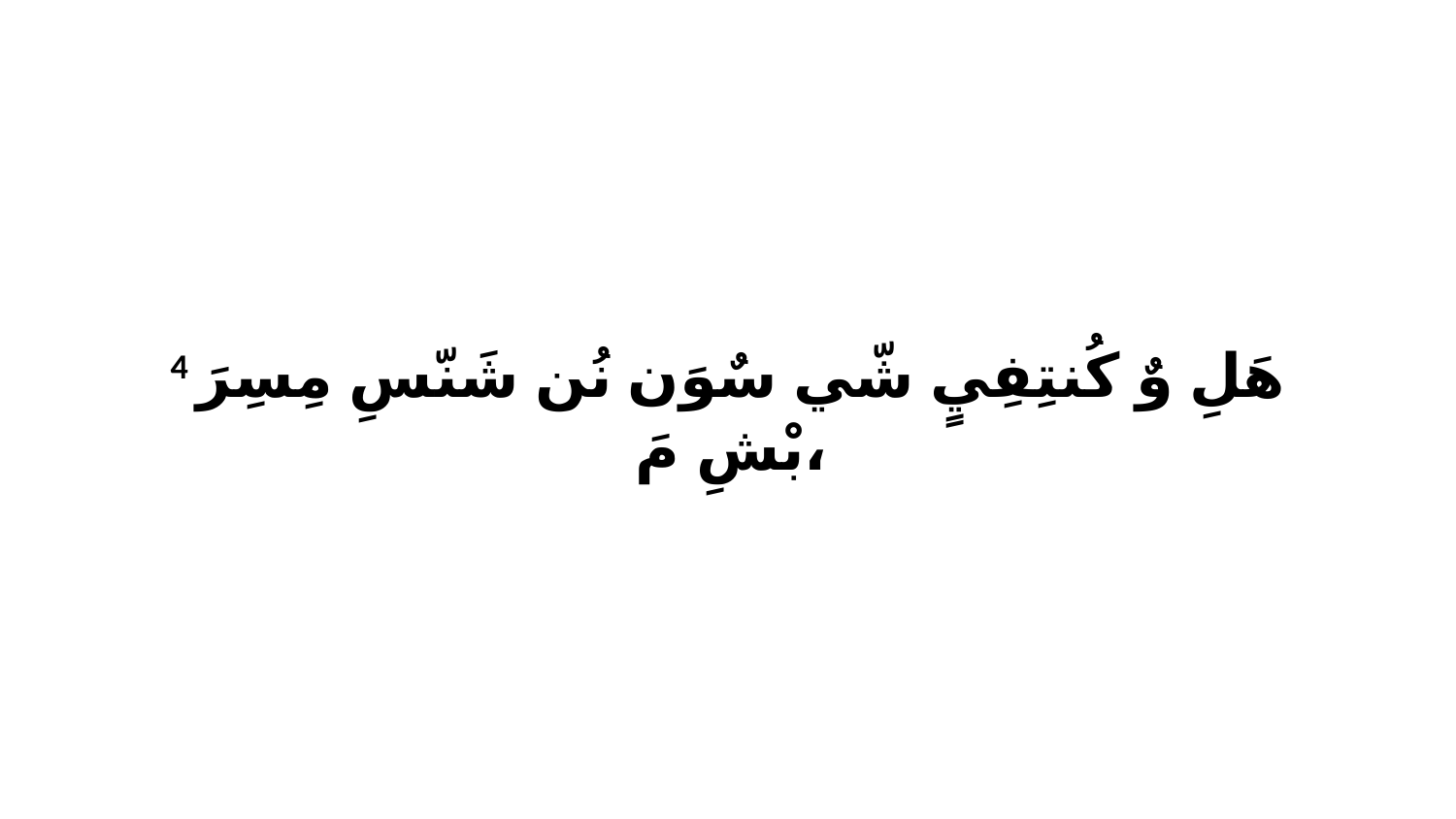

4 هَلِ وٌ كُنتِفِيٍ شّي سٌوَن نُن شَنّسِ مِسِرَ بْشِ مَ،